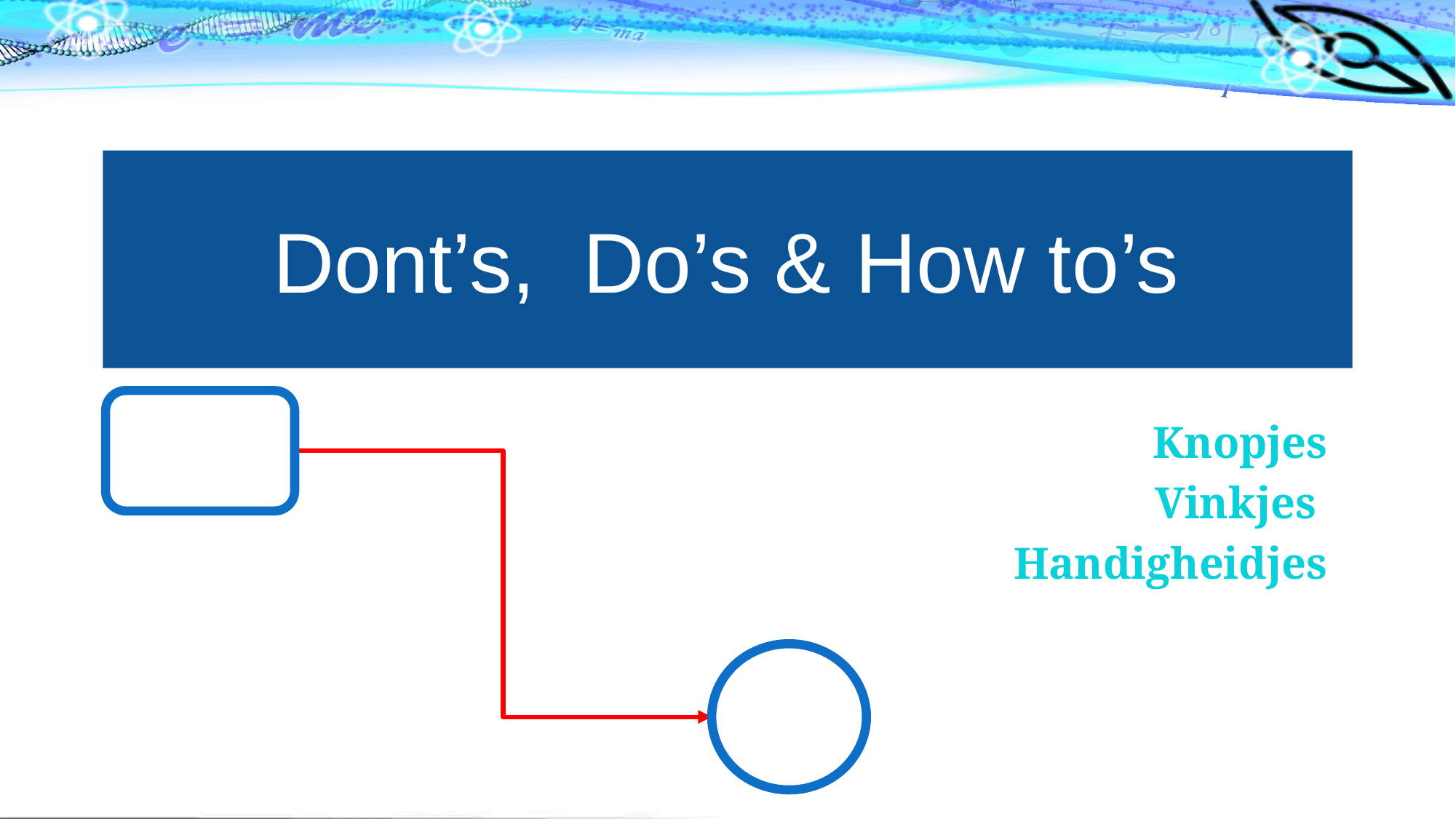

# Dont’s,  Do’s & How to’s

Knopjes
Vinkjes
Handigheidjes